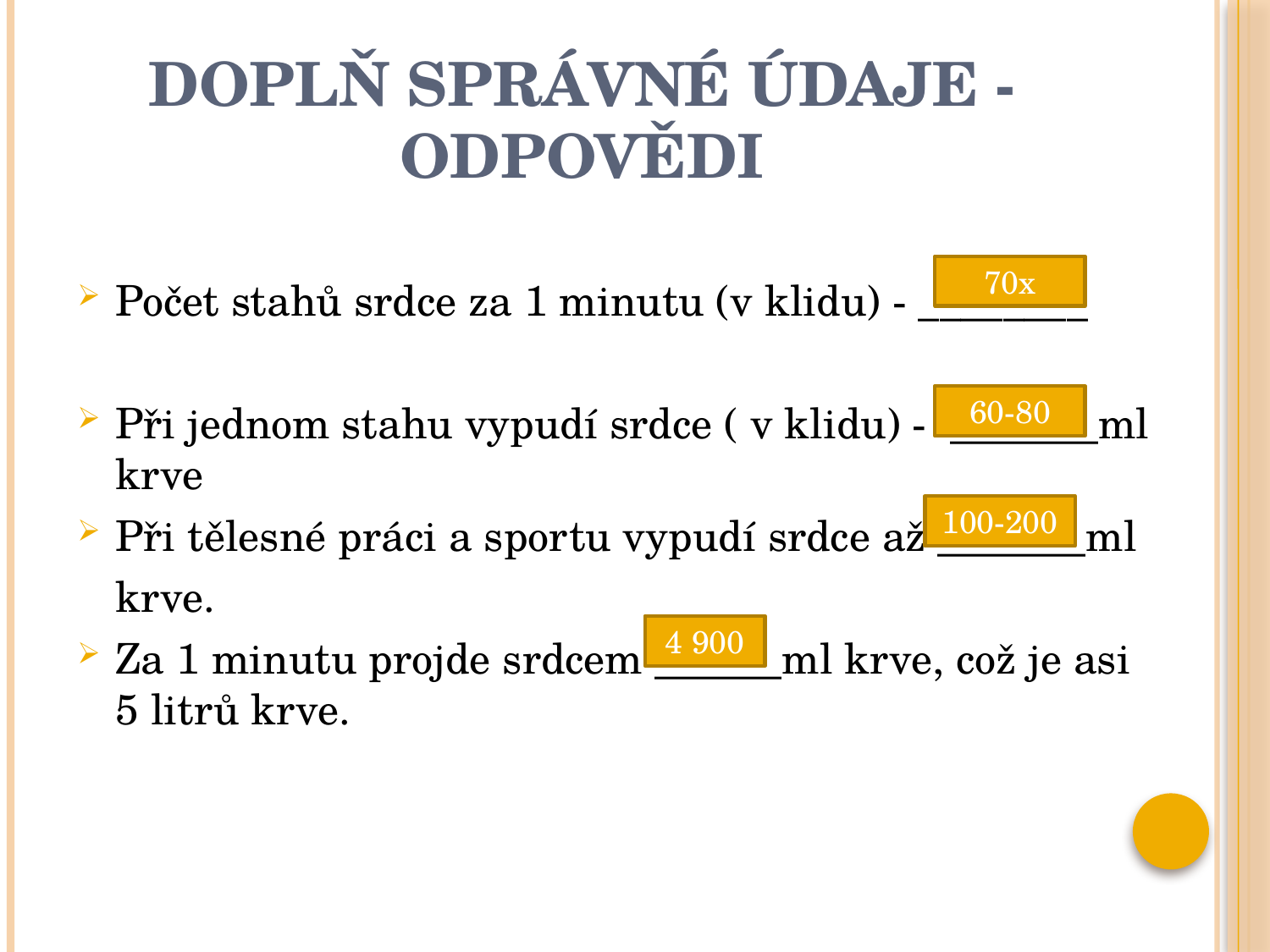

# Doplň správné údaje - odpovědi

Počet stahů srdce za 1 minutu (v klidu) - ________

Při jednom stahu vypudí srdce ( v klidu) -  _______ml krve
Při tělesné práci a sportu vypudí srdce až _______ml
	krve.
Za 1 minutu projde srdcem ______ml krve, což je asi 5 litrů krve.

70x
60-80
100-200
4 900